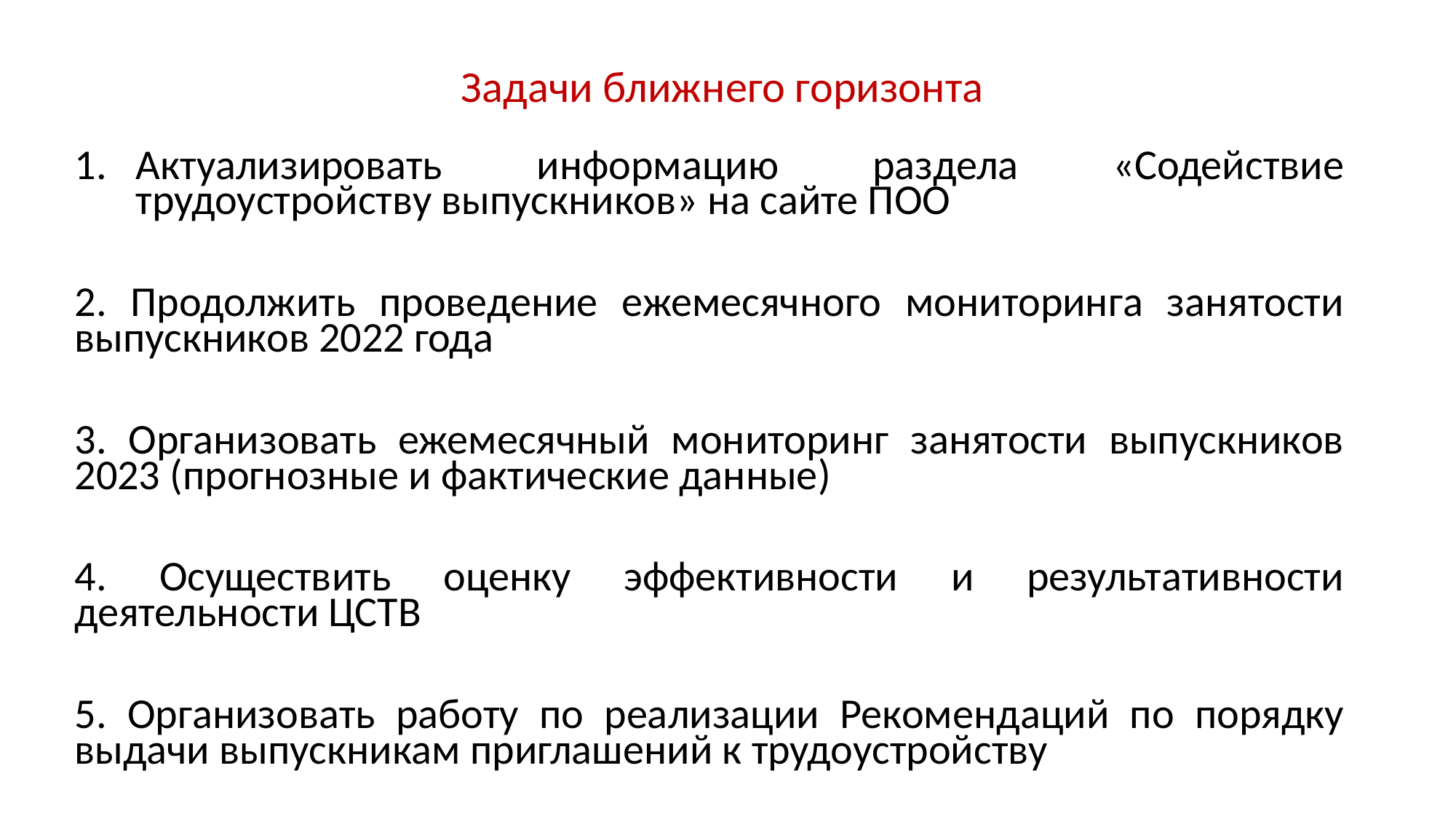

# Задачи ближнего горизонта

Актуализировать информацию раздела «Содействие трудоустройству выпускников» на сайте ПОО

2. Продолжить проведение ежемесячного мониторинга занятости выпускников 2022 года

3. Организовать ежемесячный мониторинг занятости выпускников 2023 (прогнозные и фактические данные)

4. Осуществить оценку эффективности и результативности деятельности ЦСТВ

5. Организовать работу по реализации Рекомендаций по порядку выдачи выпускникам приглашений к трудоустройству